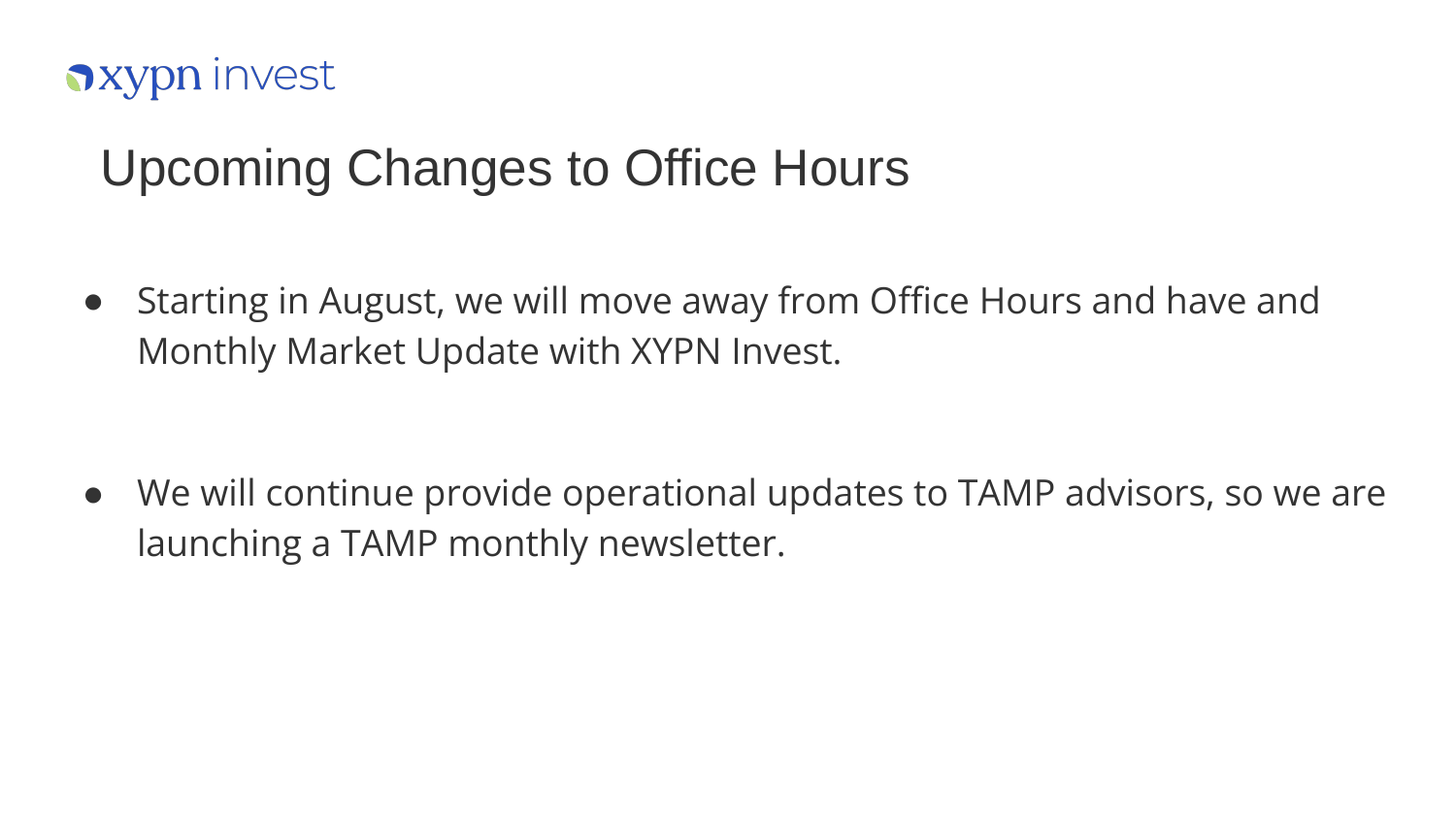

# Upcoming Changes to Office Hours
Starting in August, we will move away from Office Hours and have and Monthly Market Update with XYPN Invest.

We will continue provide operational updates to TAMP advisors, so we are launching a TAMP monthly newsletter.